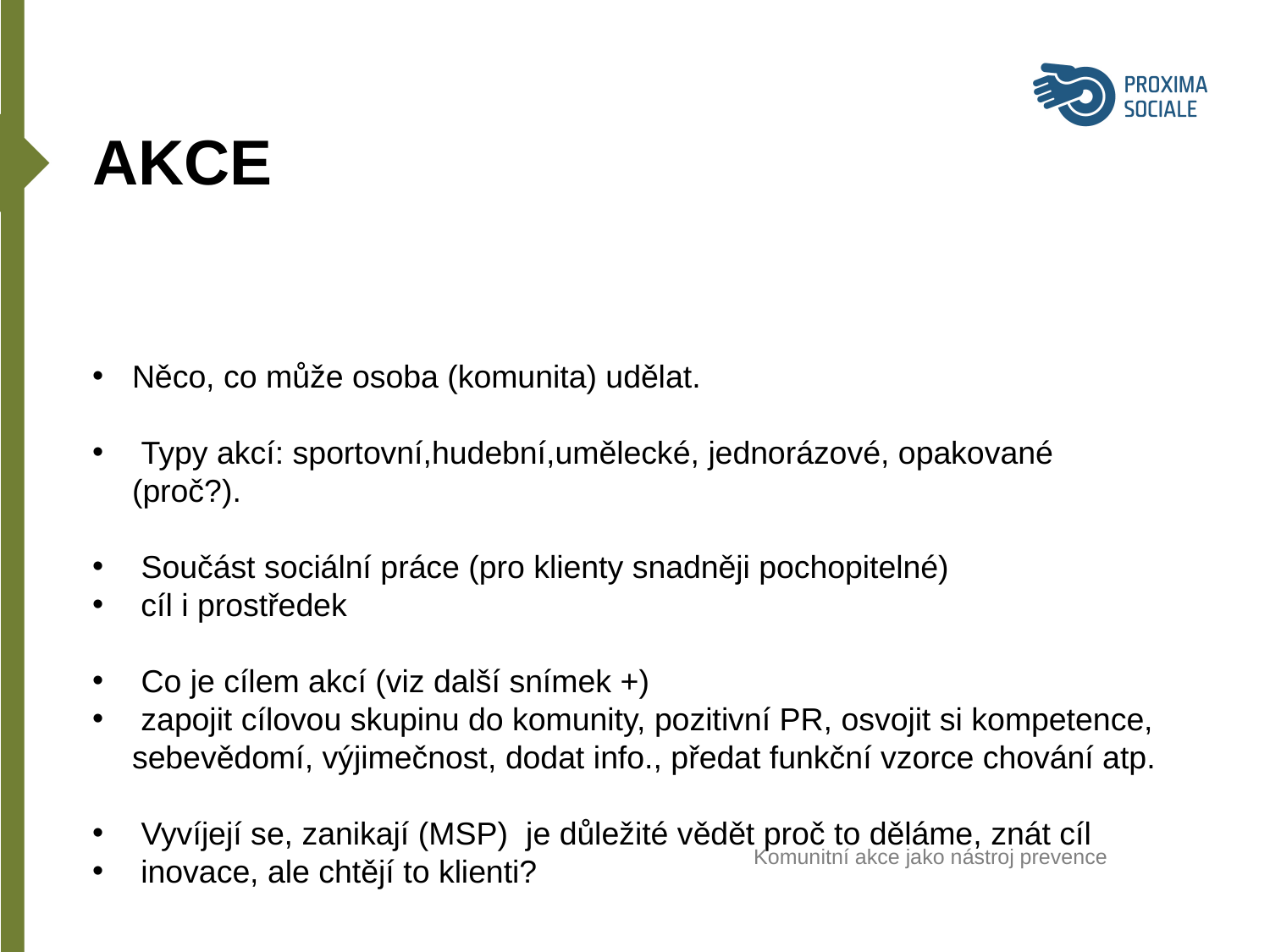

AKCE
Něco, co může osoba (komunita) udělat.

 Typy akcí: sportovní,hudební,umělecké, jednorázové, opakované (proč?).

 Součást sociální práce (pro klienty snadněji pochopitelné)
­ cíl i prostředek

 Co je cílem akcí (viz další snímek +)
­ zapojit cílovou skupinu do komunity, pozitivní PR, osvojit si kompetence, sebevědomí, výjimečnost, dodat info., předat funkční vzorce chování atp.

 Vyvíjejí se, zanikají (MSP) ­ je důležité vědět proč to děláme, znát cíl
­ inovace, ale chtějí to klienti?

					Komunitní akce jako nástroj prevence